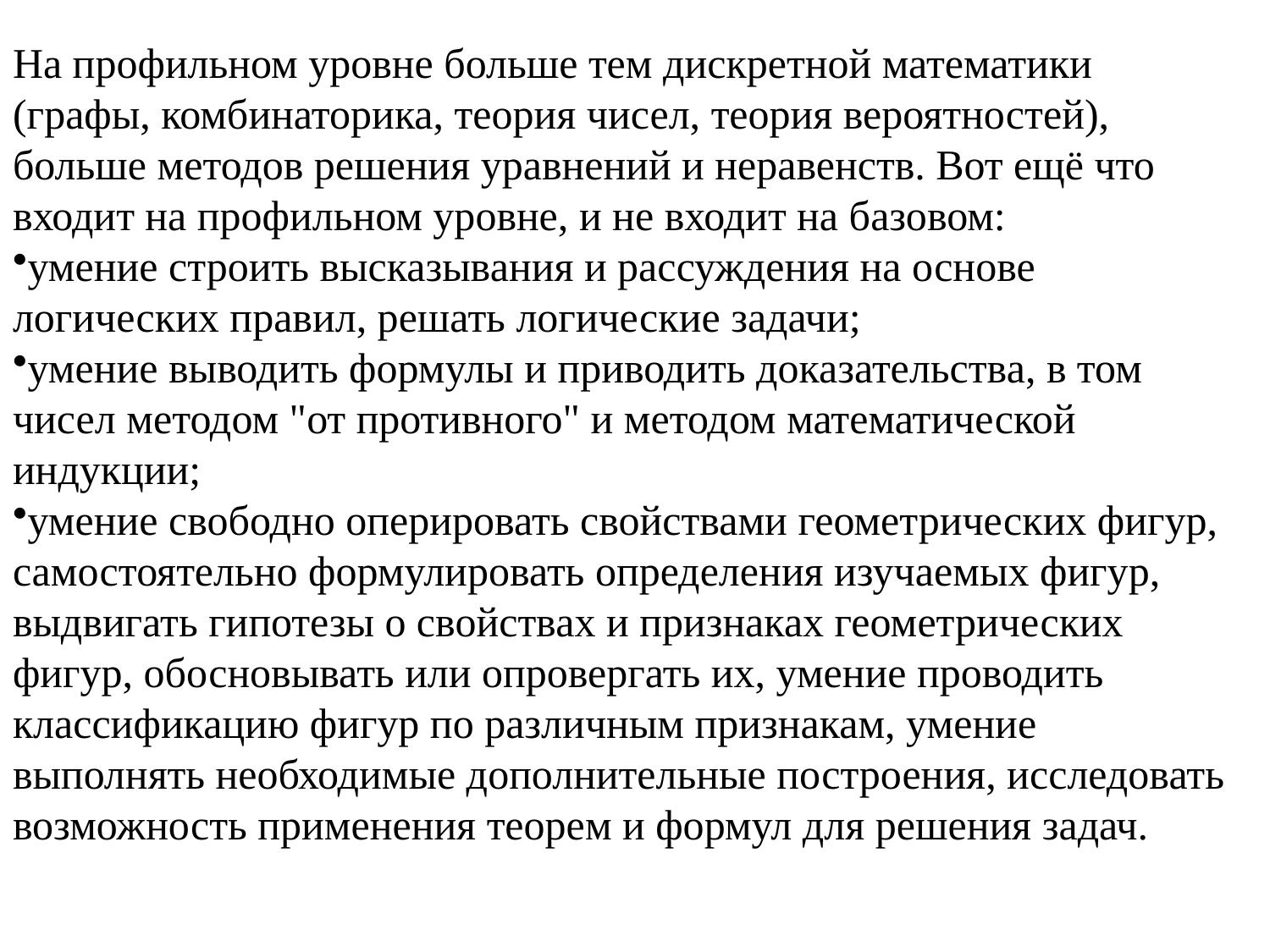

На профильном уровне больше тем дискретной математики (графы, комбинаторика, теория чисел, теория вероятностей), больше методов решения уравнений и неравенств. Вот ещё что входит на профильном уровне, и не входит на базовом:
умение строить высказывания и рассуждения на основе логических правил, решать логические задачи;
умение выводить формулы и приводить доказательства, в том чисел методом "от противного" и методом математической индукции;
умение свободно оперировать свойствами геометрических фигур, самостоятельно формулировать определения изучаемых фигур, выдвигать гипотезы о свойствах и признаках геометрических фигур, обосновывать или опровергать их, умение проводить классификацию фигур по различным признакам, умение выполнять необходимые дополнительные построения, исследовать возможность применения теорем и формул для решения задач.